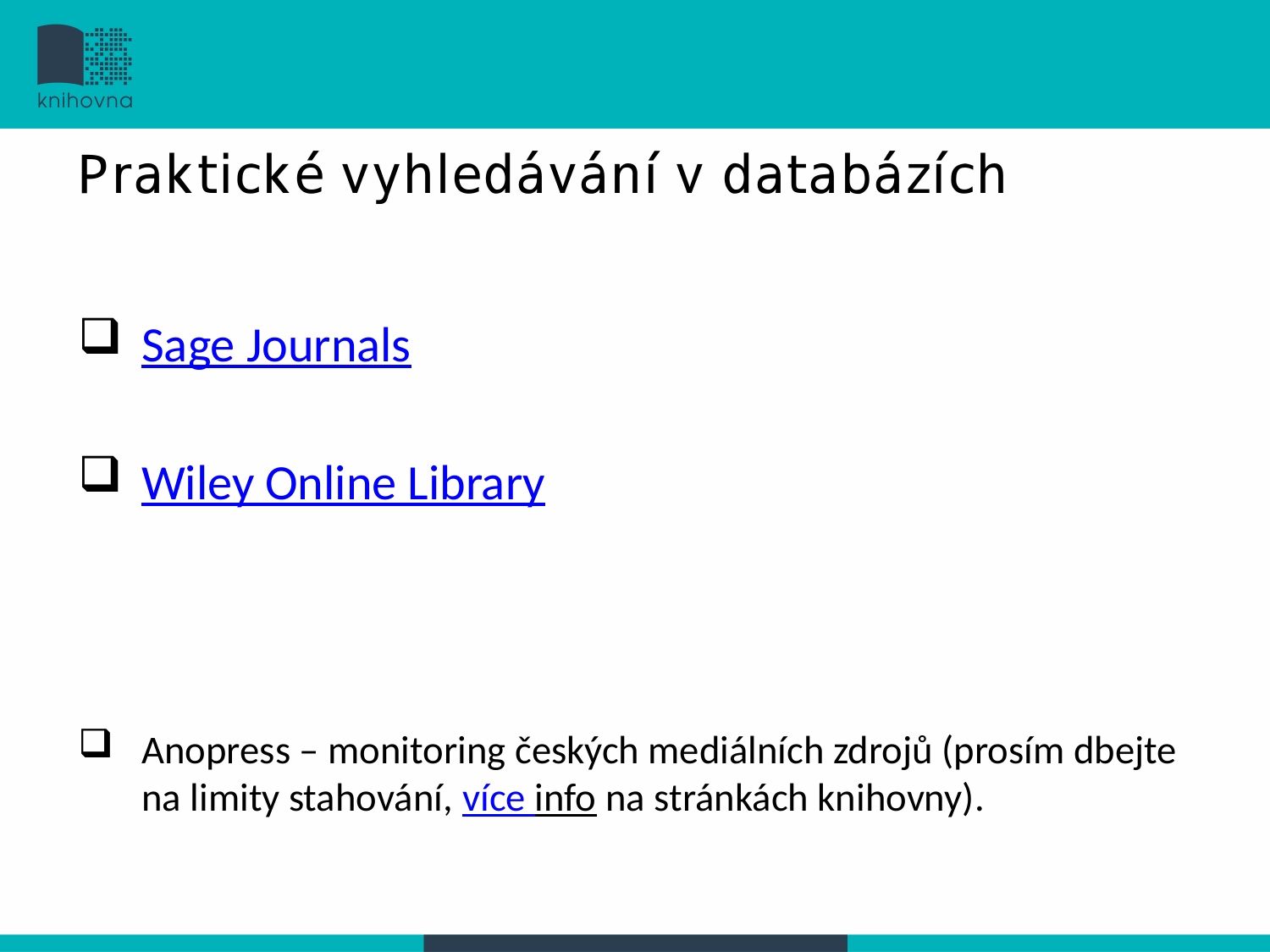

# Praktické vyhledávání v databázích
Sage Journals

Wiley Online Library

Anopress – monitoring českých mediálních zdrojů (prosím dbejte na limity stahování, více info na stránkách knihovny).